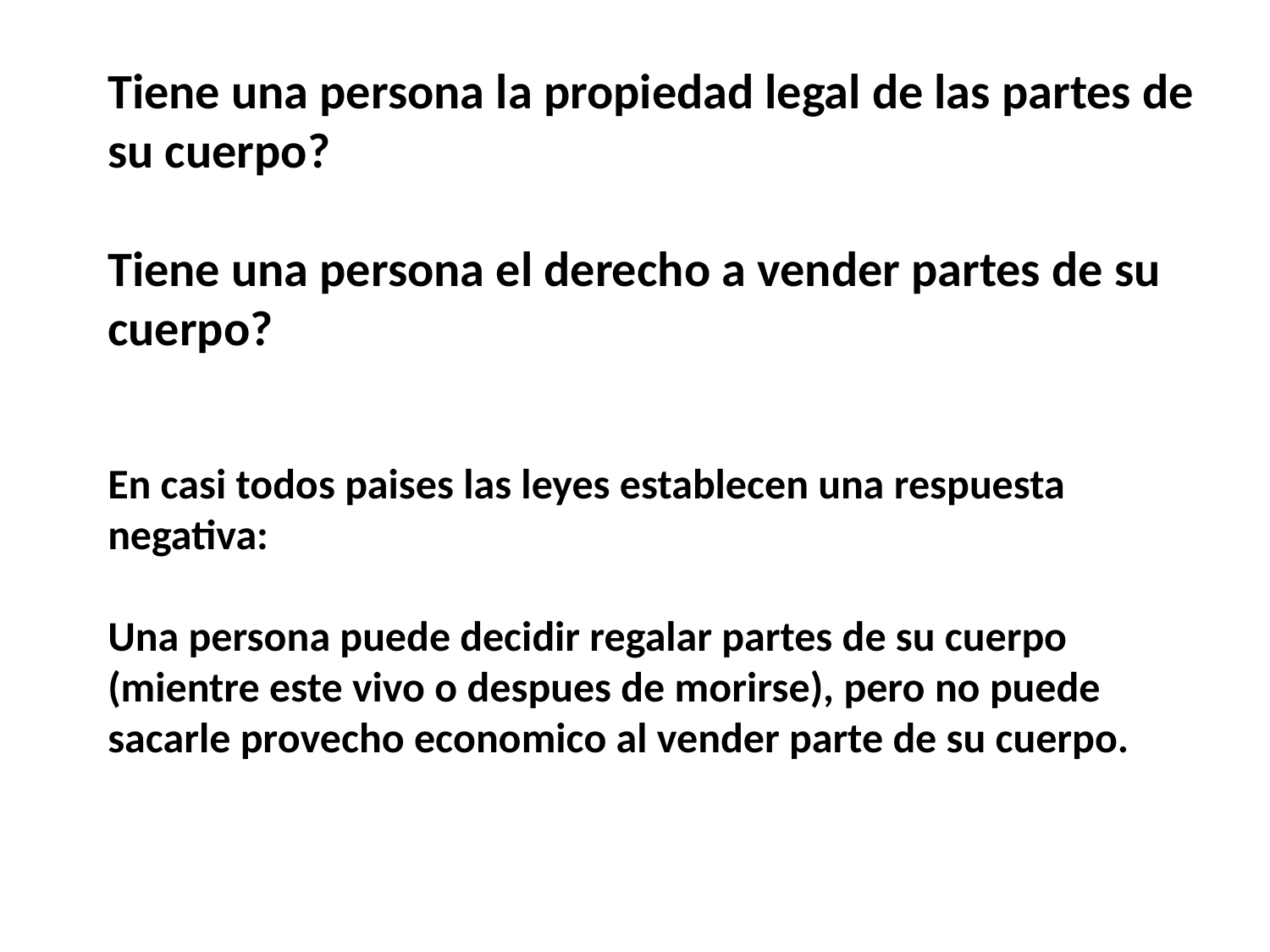

Tiene una persona la propiedad legal de las partes de su cuerpo?

Tiene una persona el derecho a vender partes de su cuerpo?

En casi todos paises las leyes establecen una respuesta negativa:

Una persona puede decidir regalar partes de su cuerpo (mientre este vivo o despues de morirse), pero no puede sacarle provecho economico al vender parte de su cuerpo.